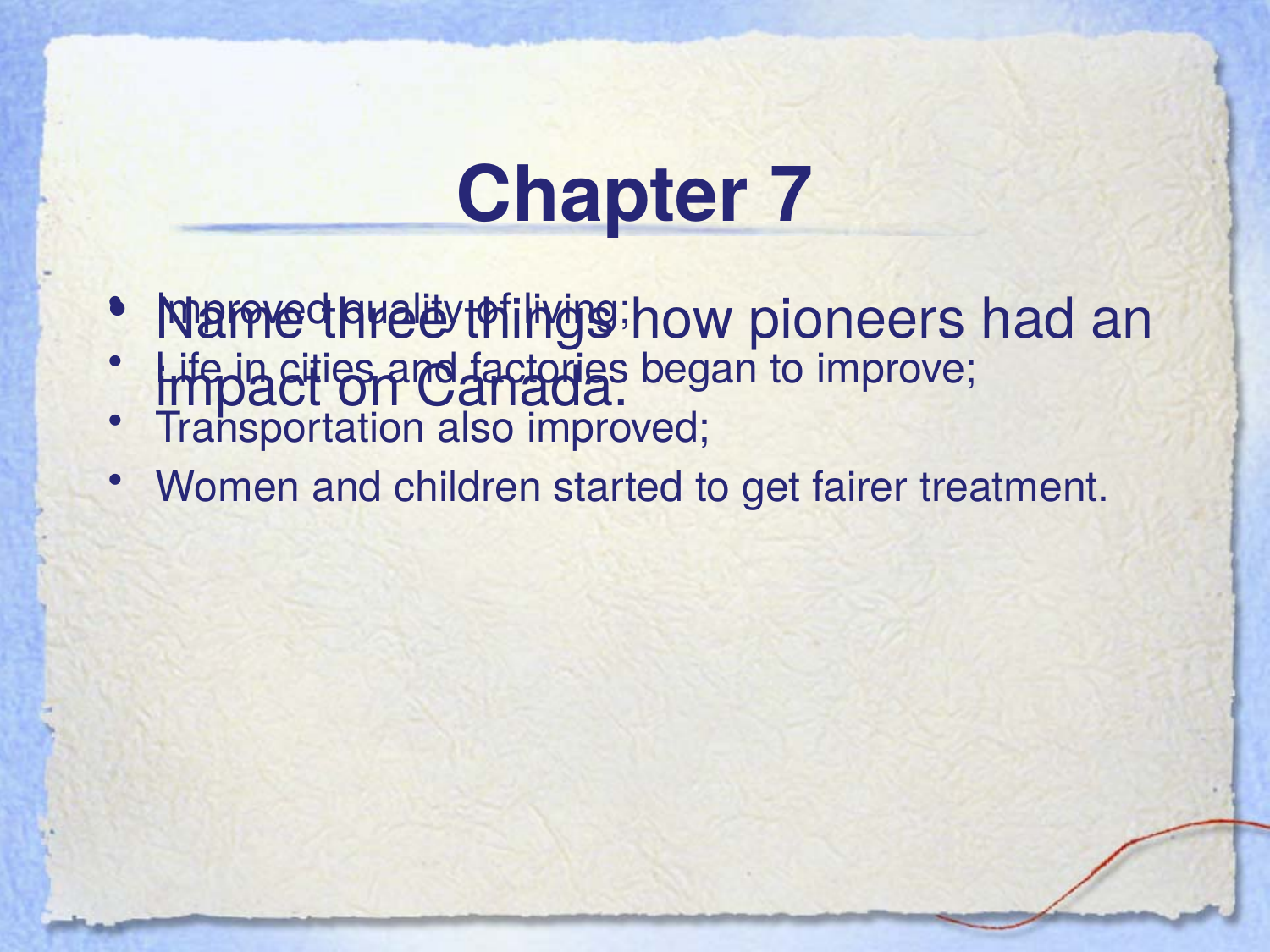

# Chapter 7
Name three things how pioneers had an impact on Canada.
Improved quality of living;
Life in cities and factories began to improve;
Transportation also improved;
Women and children started to get fairer treatment.